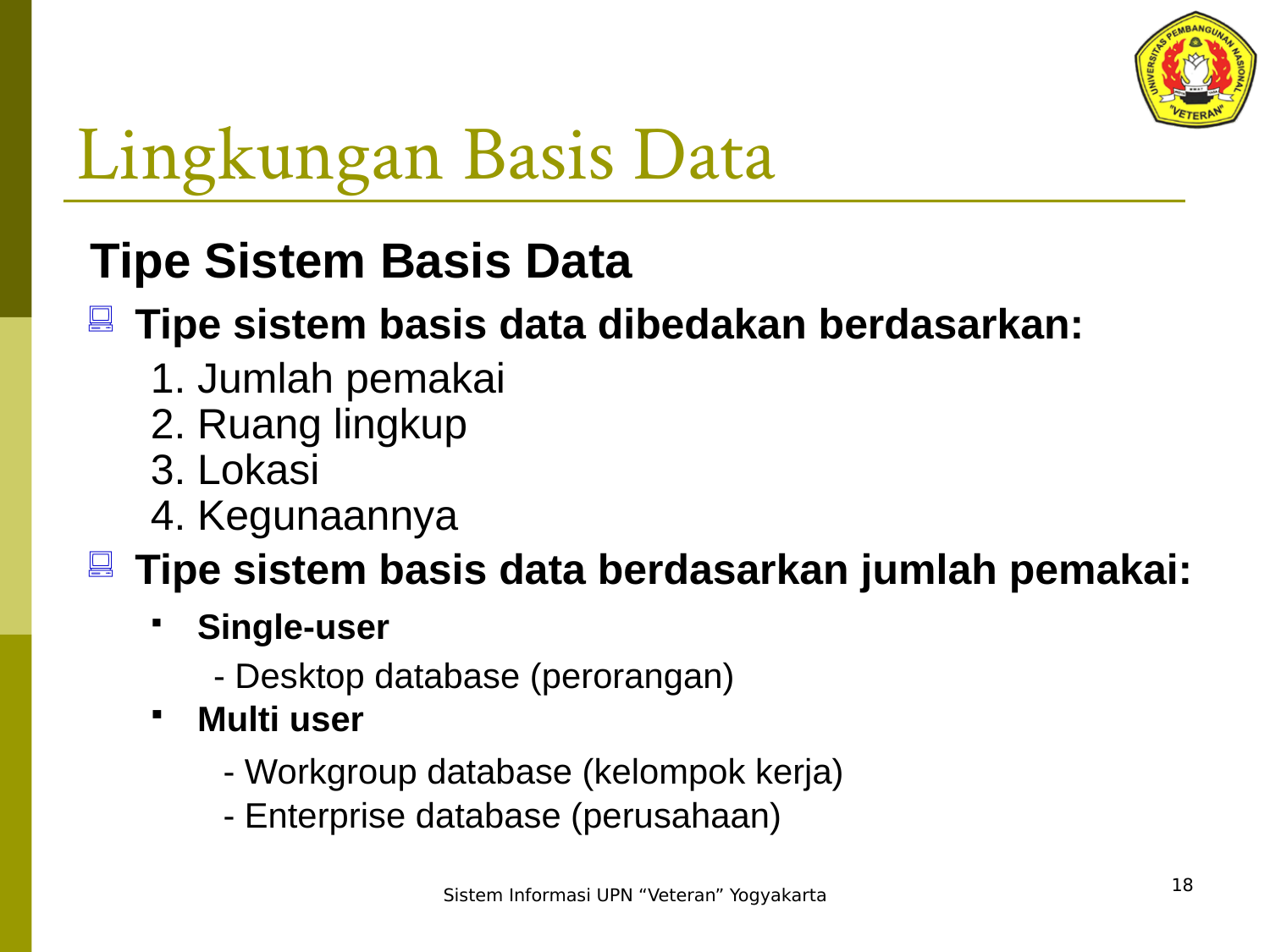

# Lingkungan Basis Data
Tipe Sistem Basis Data
Tipe sistem basis data dibedakan berdasarkan:
Jumlah pemakai
Ruang lingkup
Lokasi
Kegunaannya
Tipe sistem basis data berdasarkan jumlah pemakai:
Single-user
- Desktop database (perorangan)
Multi user
 - Workgroup database (kelompok kerja)
 - Enterprise database (perusahaan)
18